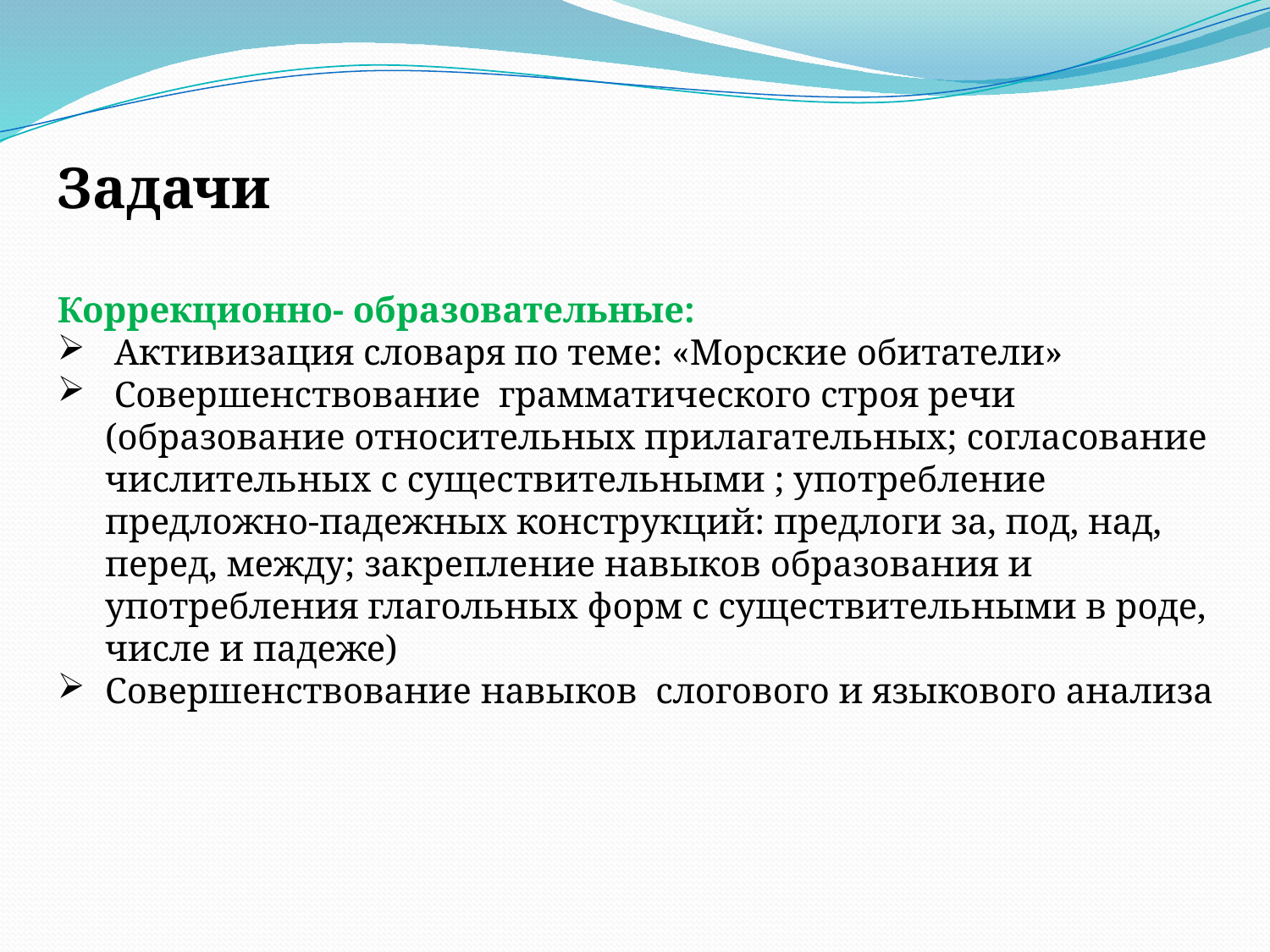

Задачи

Коррекционно- образовательные:
 Активизация словаря по теме: «Морские обитатели»
 Совершенствование  грамматического строя речи (образование относительных прилагательных; согласование  числительных с существительными ; употребление предложно-падежных конструкций: предлоги за, под, над, перед, между; закрепление навыков образования и употребления глагольных форм с существительными в роде, числе и падеже)
Совершенствование навыков  слогового и языкового анализа